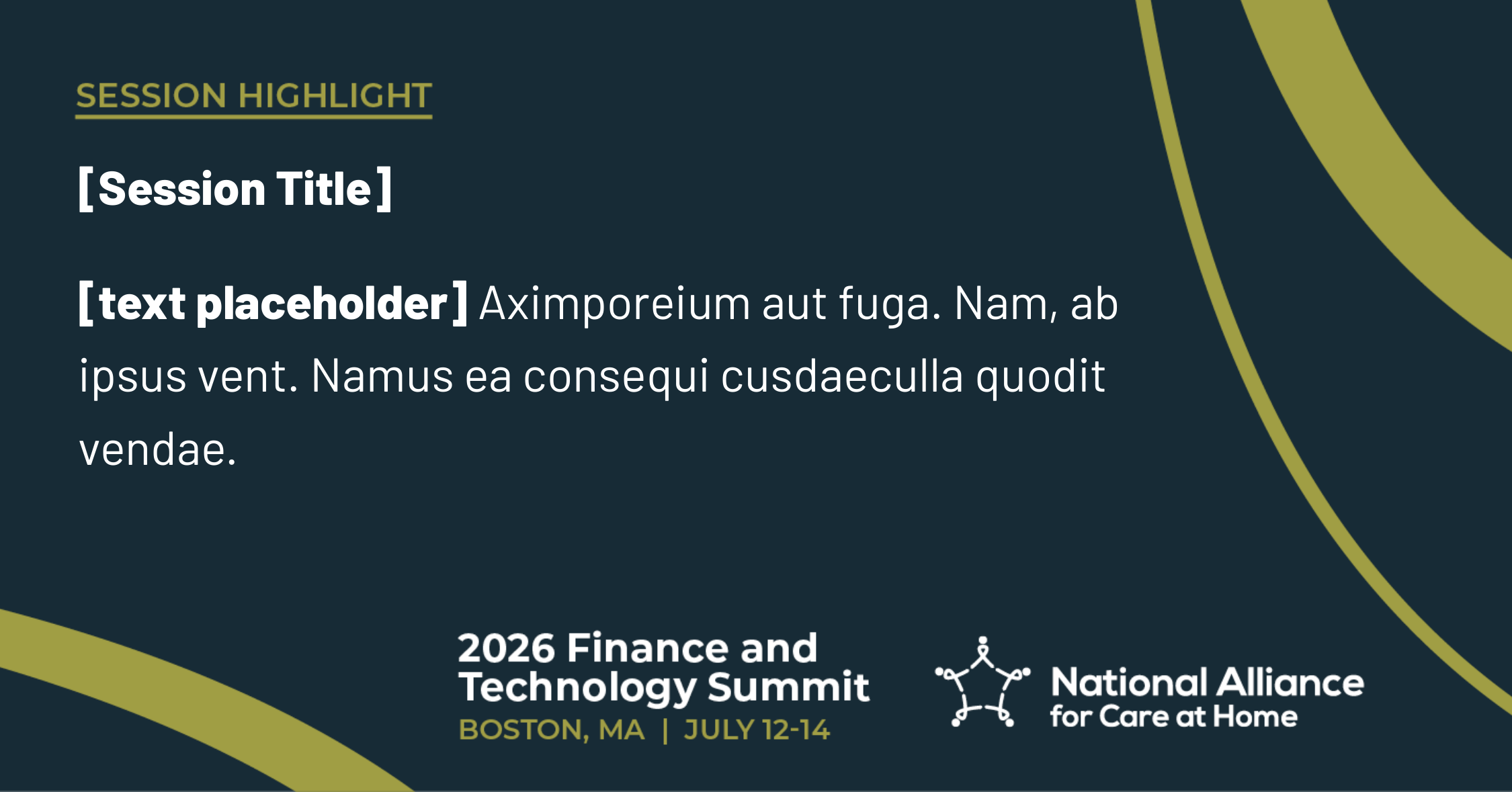

[Session Title]
[text placeholder] Aximporeium aut fuga. Nam, ab ipsus vent. Namus ea consequi cusdaeculla quodit vendae.